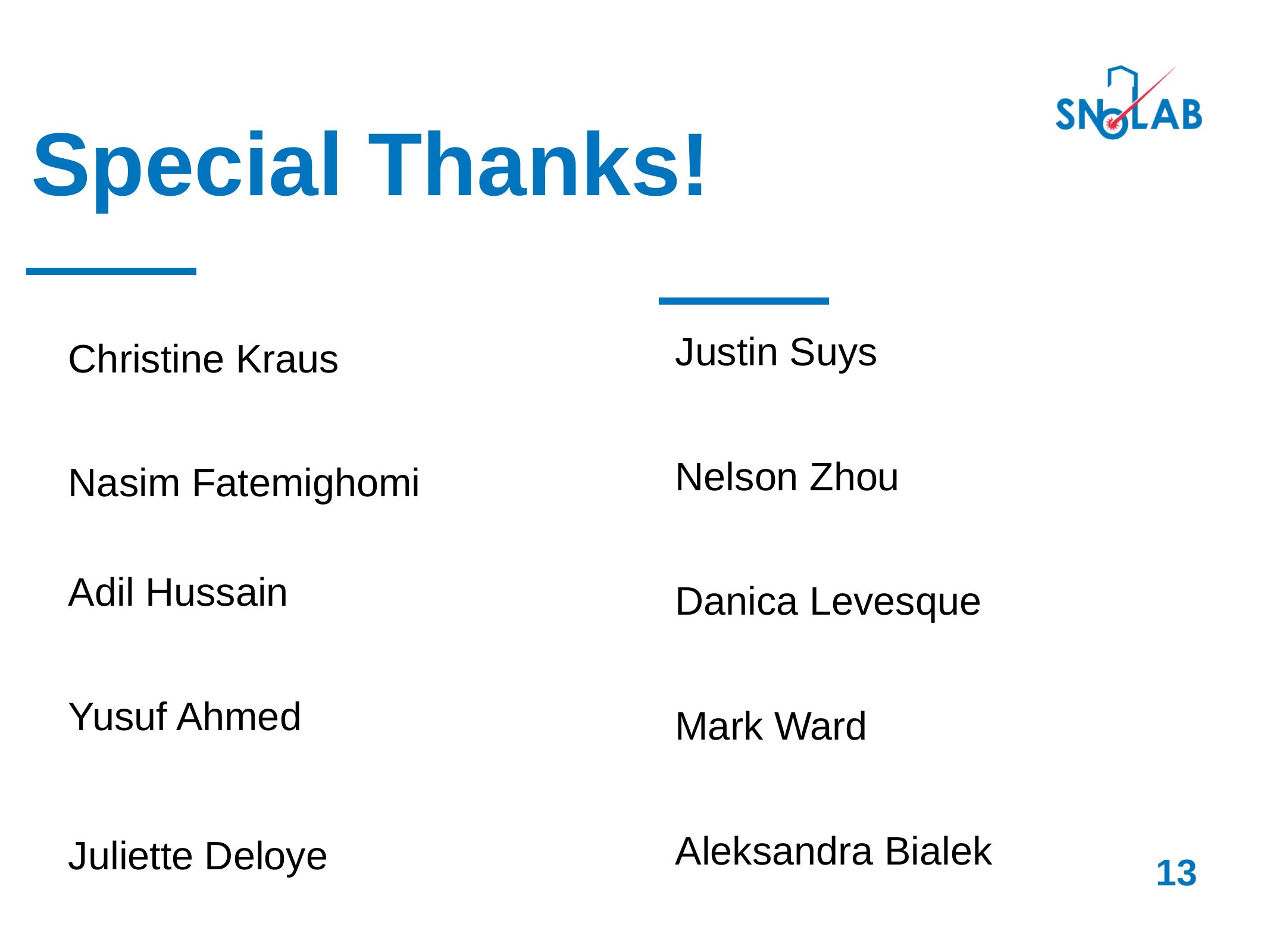

# Special Thanks!
Christine Kraus

Nasim Fatemighomi

Adil Hussain

Yusuf Ahmed

Juliette Deloye

Justin Suys

Nelson Zhou

Danica Levesque

Mark Ward

Aleksandra Bialek
13